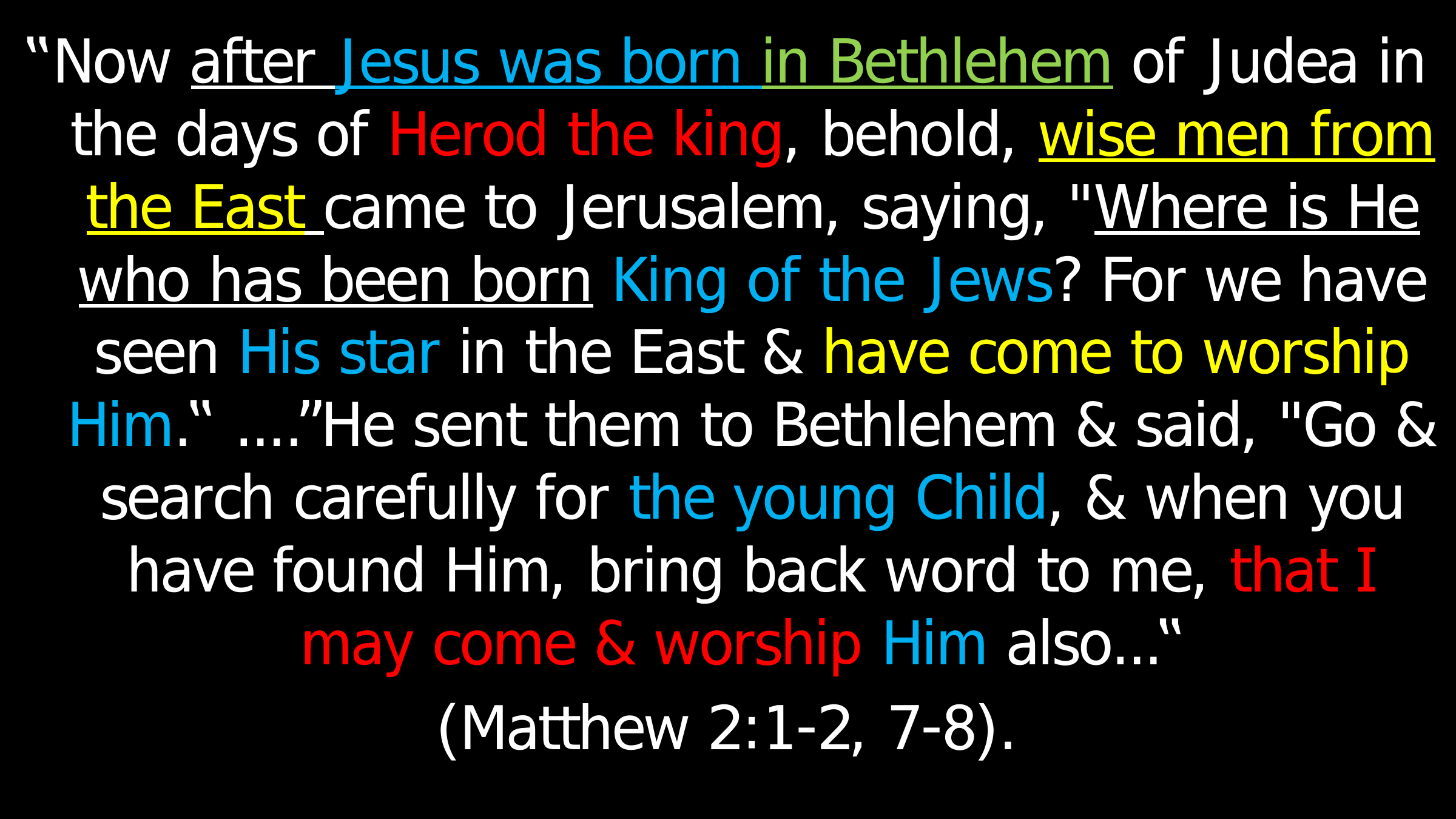

“Now after Jesus was born in Bethlehem of Judea in the days of Herod the king, behold, wise men from the East came to Jerusalem, saying, "Where is He who has been born King of the Jews? For we have seen His star in the East & have come to worship Him.“ ….”He sent them to Bethlehem & said, "Go & search carefully for the young Child, & when you have found Him, bring back word to me, that I may come & worship Him also…“
(Matthew 2:1-2, 7-8).